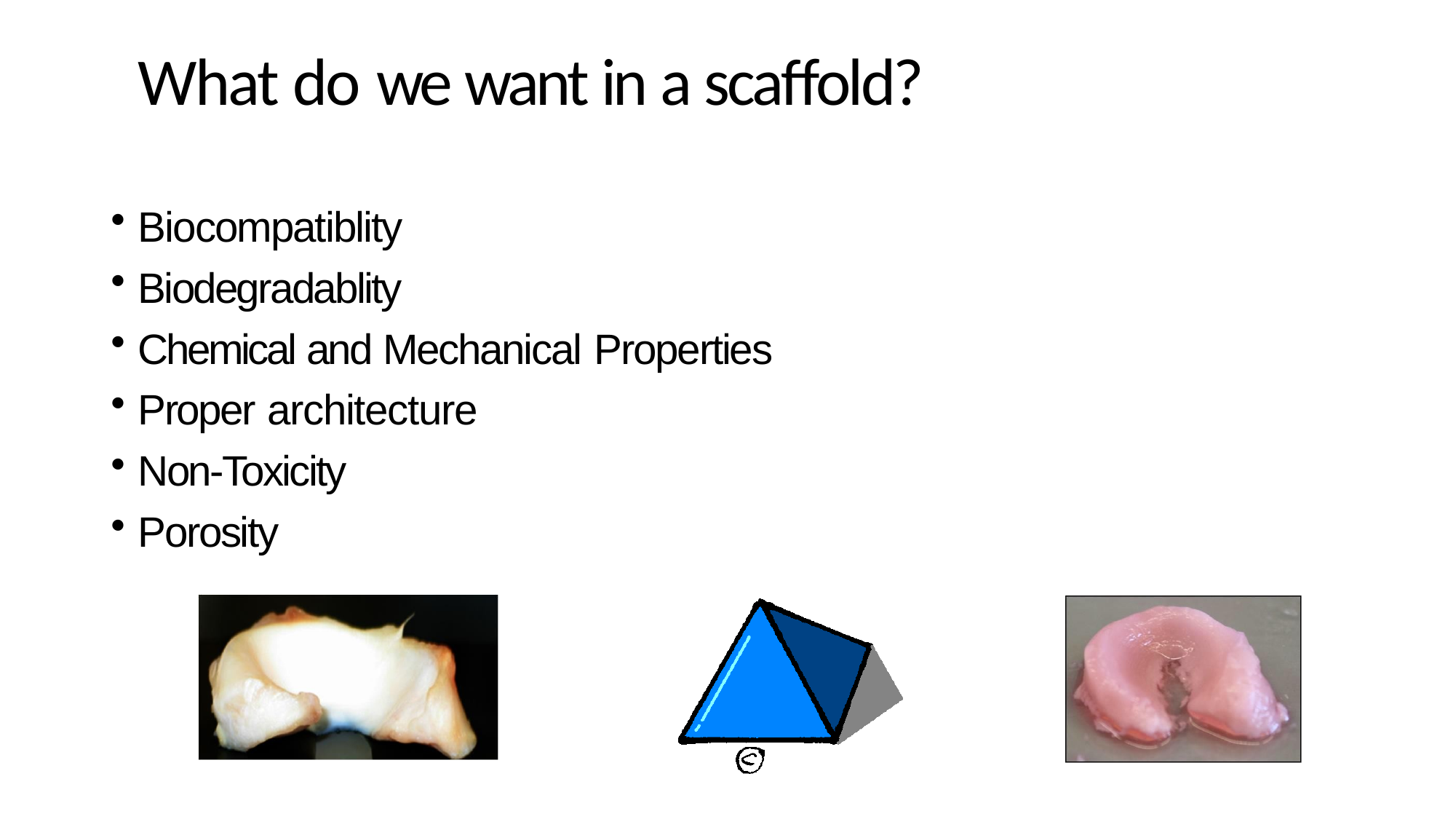

# What do we want in a scaffold?
Biocompatiblity
Biodegradablity
Chemical and Mechanical Properties
Proper architecture
Non-Toxicity
Porosity